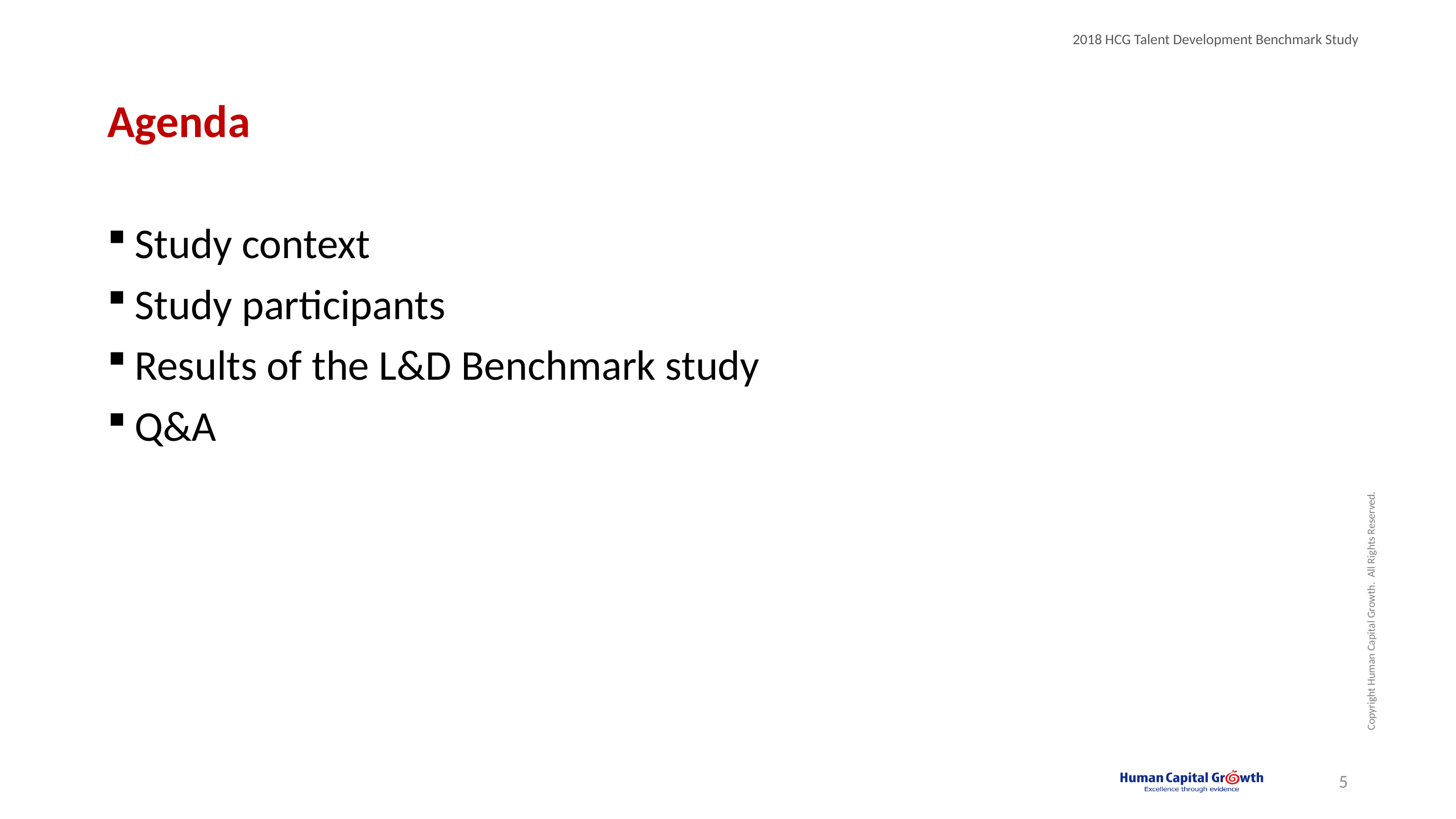

# Agenda
Study context
Study participants
Results of the L&D Benchmark study
Q&A

5